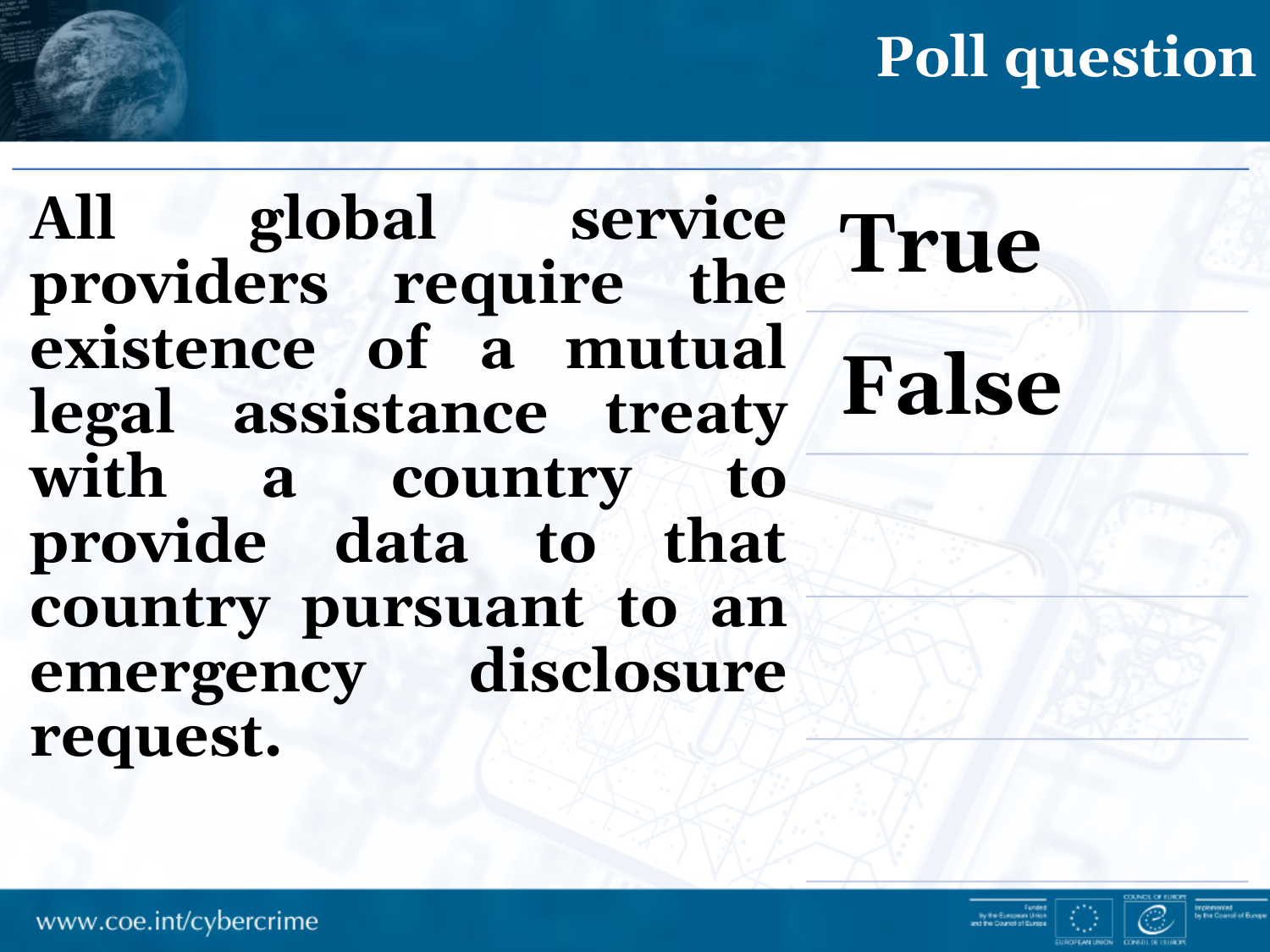

Poll question
All global service providers require the existence of a mutual legal assistance treaty with a country to provide data to that country pursuant to an emergency disclosure request.
True
False